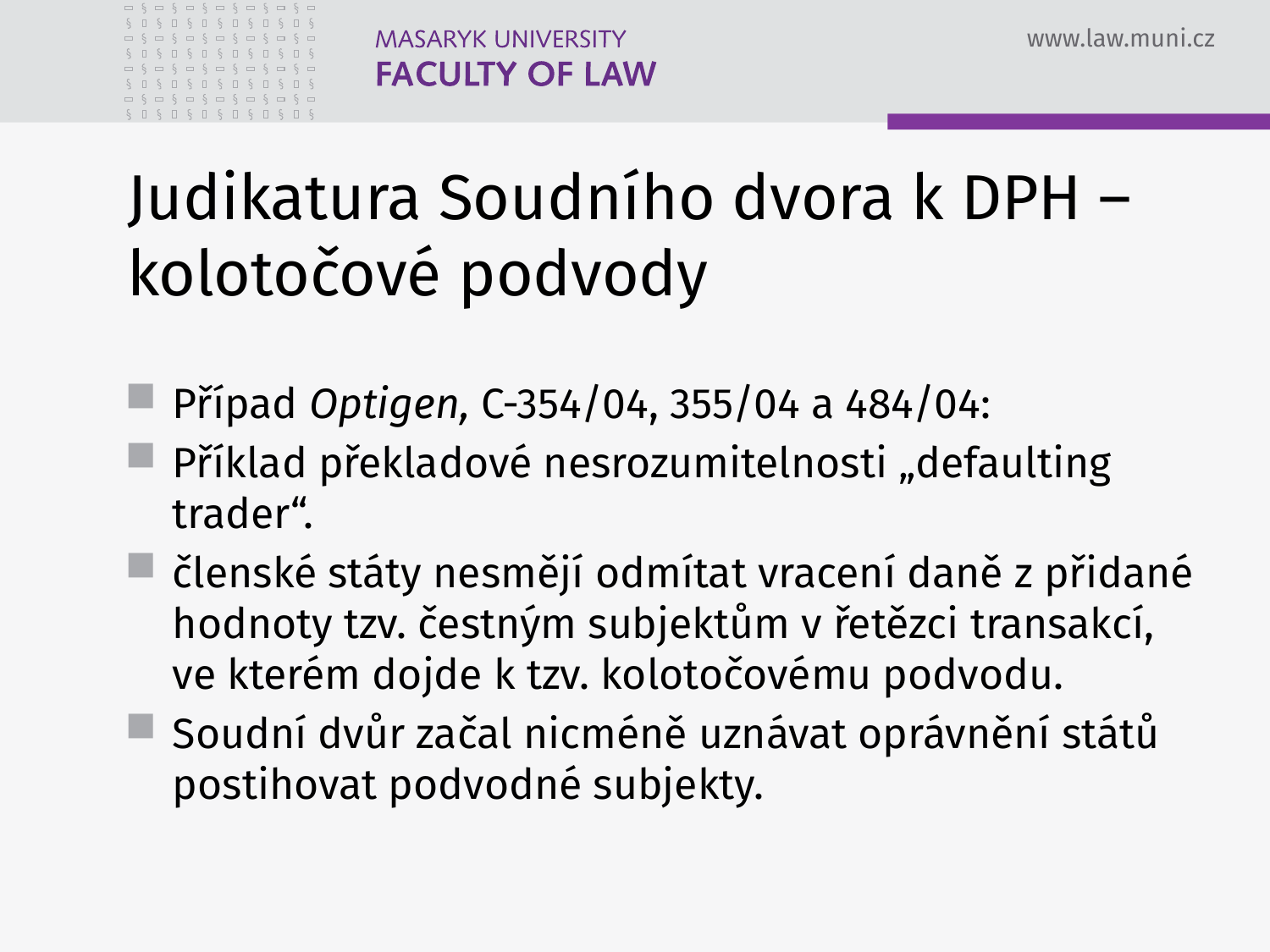

# Judikatura Soudního dvora k DPH – kolotočové podvody
Případ Optigen, C-354/04, 355/04 a 484/04:
Příklad překladové nesrozumitelnosti „defaulting trader“.
členské státy nesmějí odmítat vracení daně z přidané hodnoty tzv. čestným subjektům v řetězci transakcí, ve kterém dojde k tzv. kolotočovému podvodu.
Soudní dvůr začal nicméně uznávat oprávnění států postihovat podvodné subjekty.